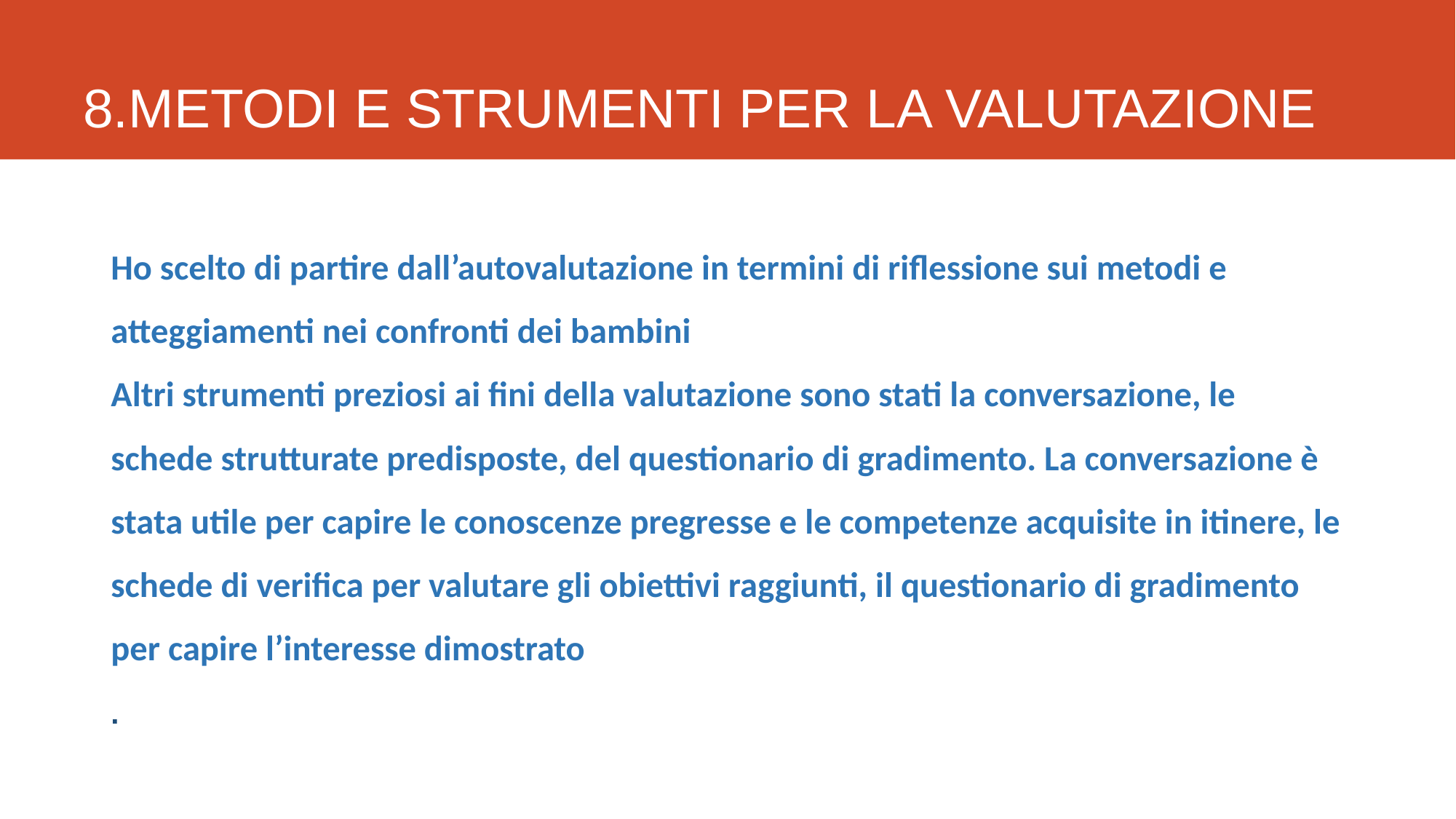

# 8.METODI E STRUMENTI PER LA VALUTAZIONE
Ho scelto di partire dall’autovalutazione in termini di riflessione sui metodi e atteggiamenti nei confronti dei bambini
Altri strumenti preziosi ai fini della valutazione sono stati la conversazione, le schede strutturate predisposte, del questionario di gradimento. La conversazione è stata utile per capire le conoscenze pregresse e le competenze acquisite in itinere, le schede di verifica per valutare gli obiettivi raggiunti, il questionario di gradimento per capire l’interesse dimostrato
.